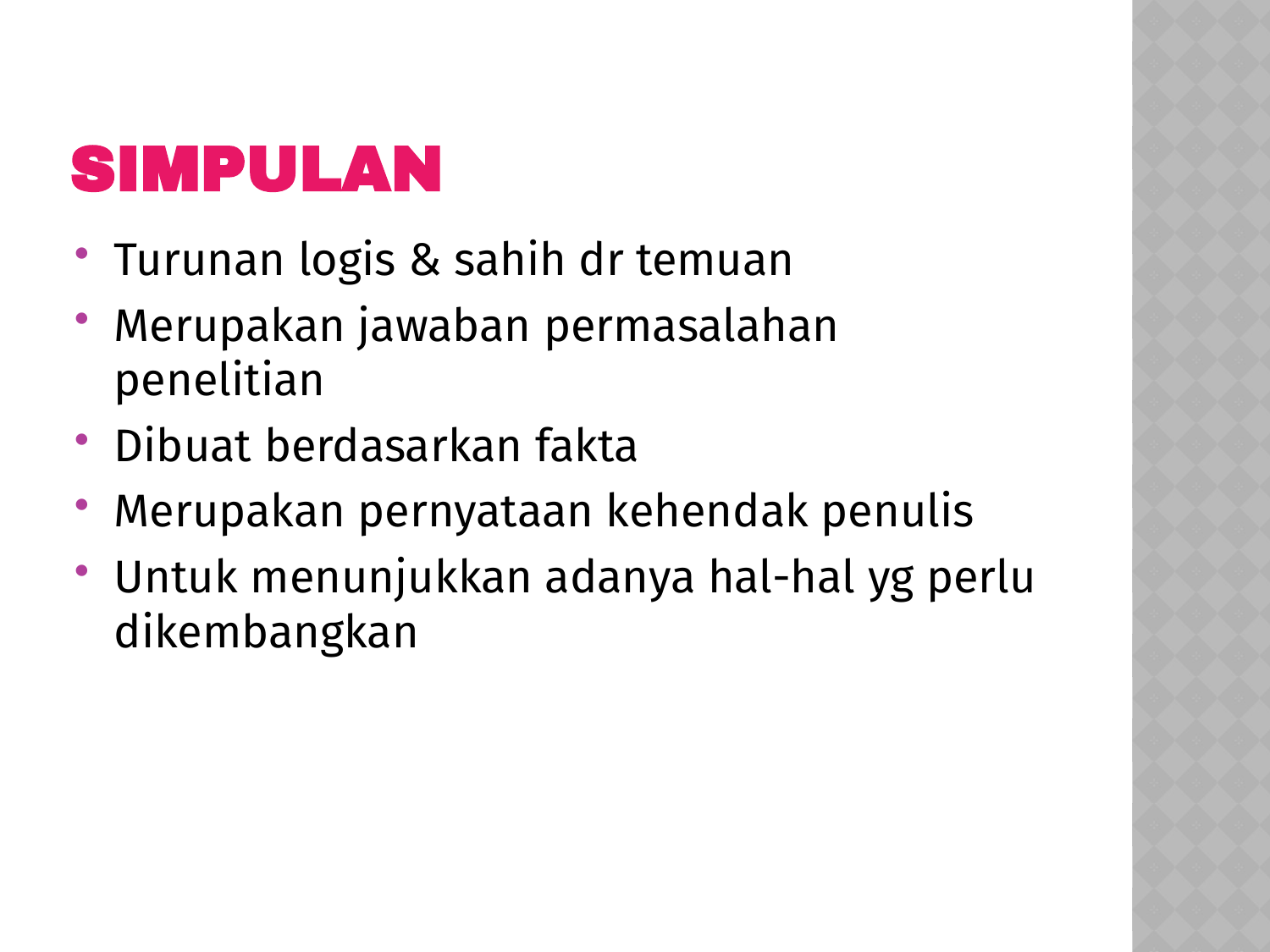

# SIMPULAN
Turunan logis & sahih dr temuan
Merupakan jawaban permasalahan penelitian
Dibuat berdasarkan fakta
Merupakan pernyataan kehendak penulis
Untuk menunjukkan adanya hal-hal yg perlu dikembangkan